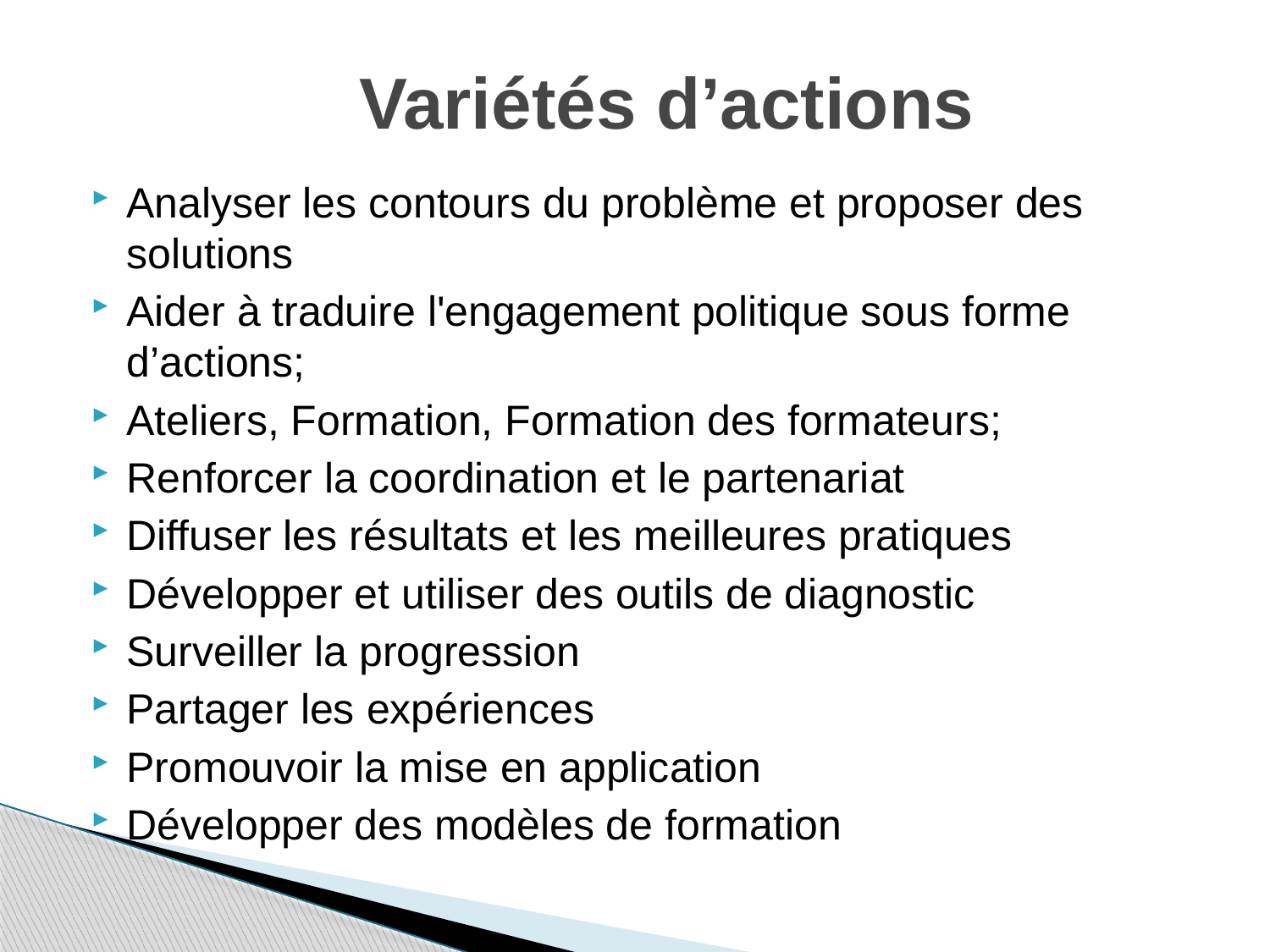

# Variétés d’actions
Analyser les contours du problème et proposer des solutions
Aider à traduire l'engagement politique sous forme d’actions;
Ateliers, Formation, Formation des formateurs;
Renforcer la coordination et le partenariat
Diffuser les résultats et les meilleures pratiques
Développer et utiliser des outils de diagnostic
Surveiller la progression
Partager les expériences
Promouvoir la mise en application
Développer des modèles de formation